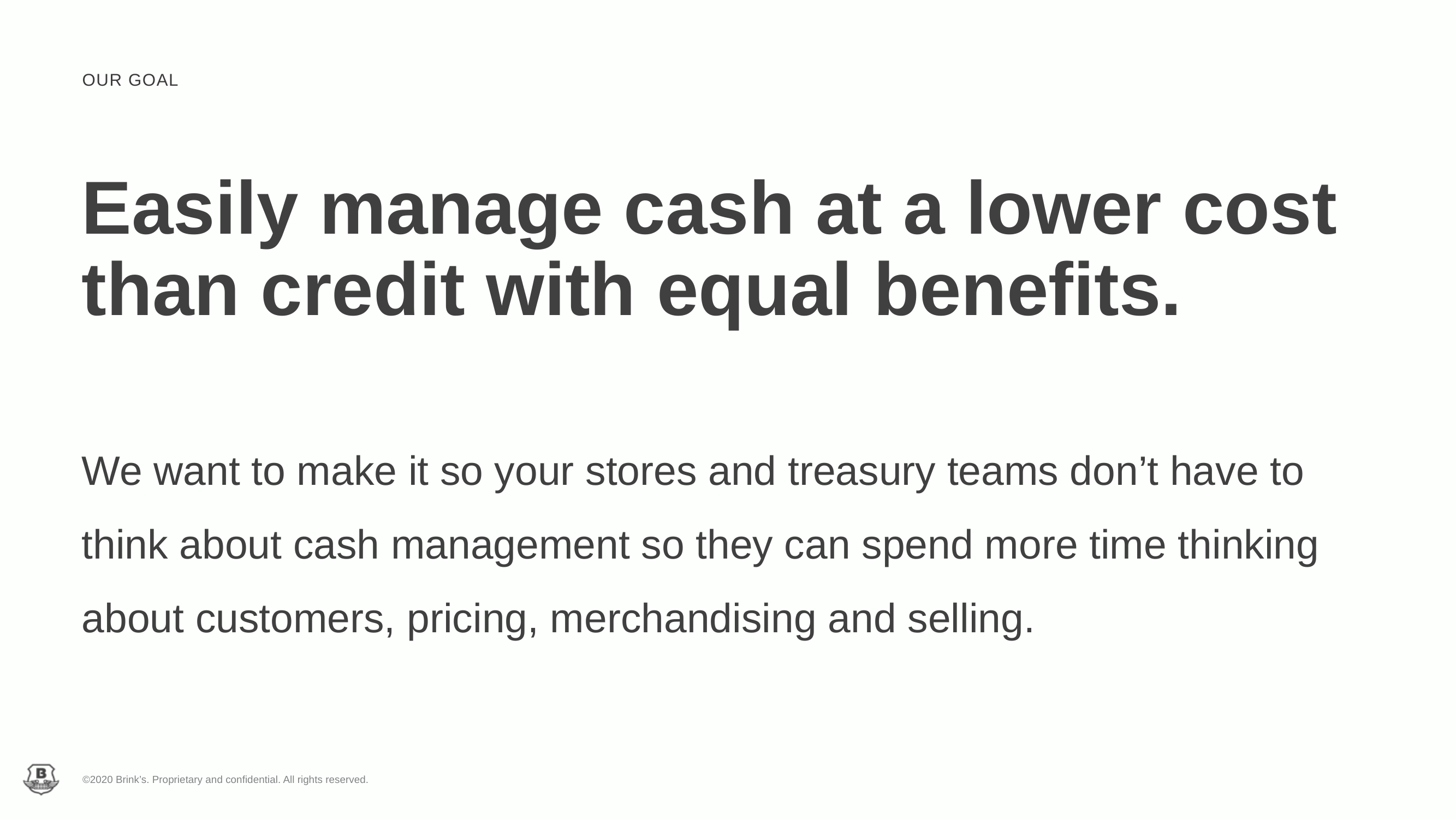

our goal
Easily manage cash at a lower cost than credit with equal benefits.
We want to make it so your stores and treasury teams don’t have to think about cash management so they can spend more time thinking about customers, pricing, merchandising and selling.